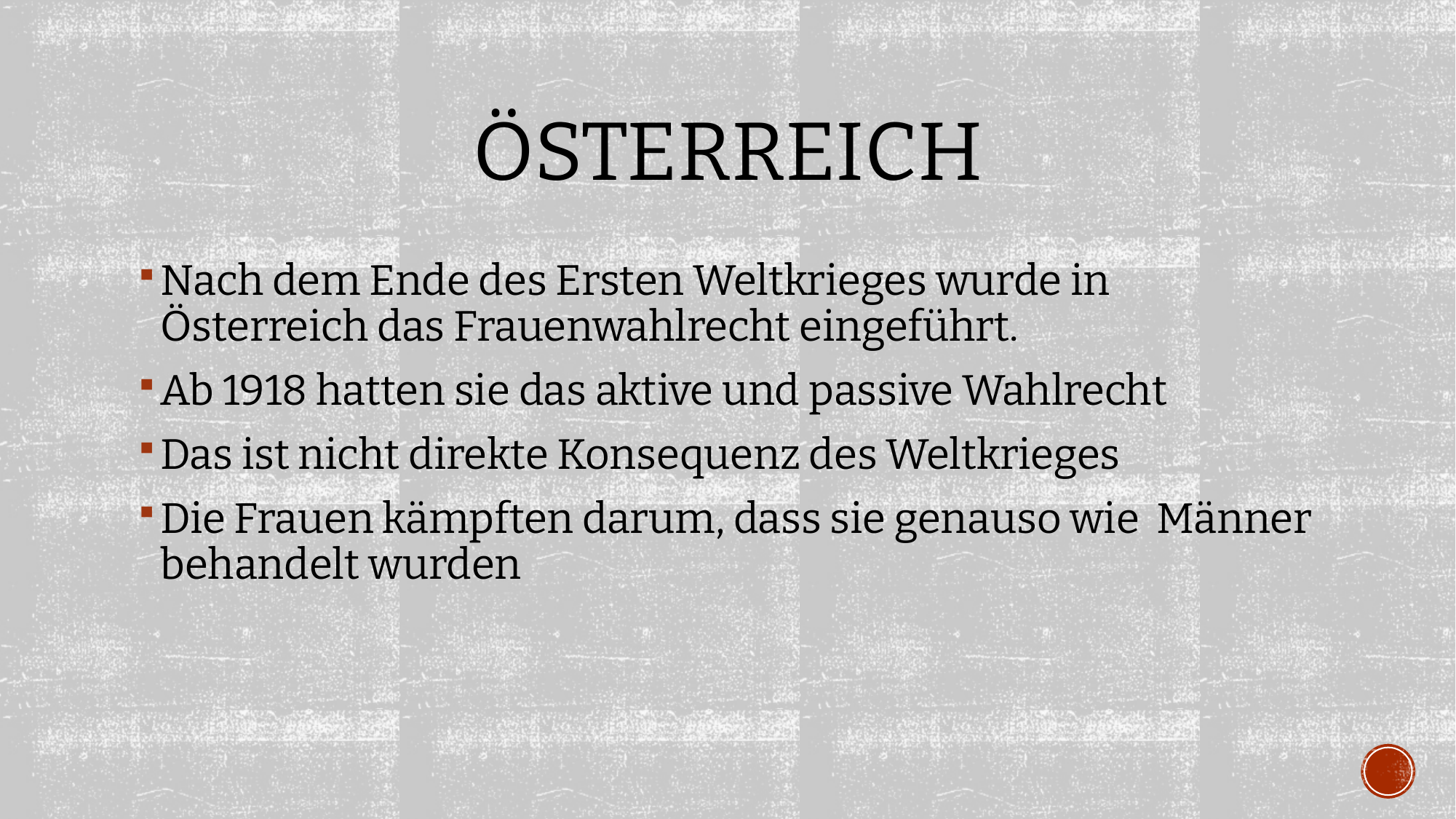

# Österreich
Nach dem Ende des Ersten Weltkrieges wurde in Österreich das Frauenwahlrecht eingeführt.
Ab 1918 hatten sie das aktive und passive Wahlrecht
Das ist nicht direkte Konsequenz des Weltkrieges
Die Frauen kämpften darum, dass sie genauso wie  Männer behandelt wurden